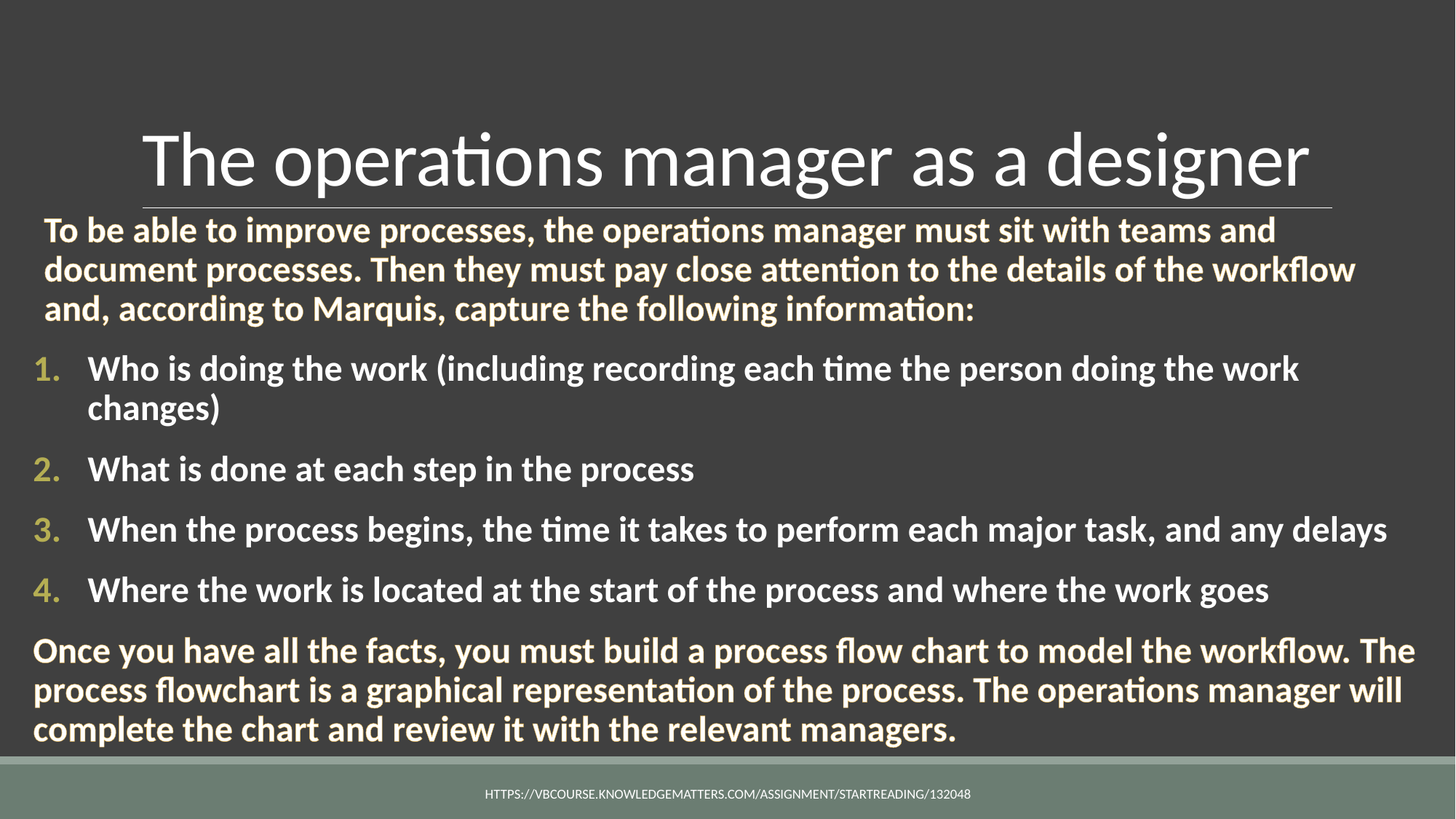

# The operations manager as a designer

To be able to improve processes, the operations manager must sit with teams and document processes. Then they must pay close attention to the details of the workflow and, according to Marquis, capture the following information:
Who is doing the work (including recording each time the person doing the work changes)
What is done at each step in the process
When the process begins, the time it takes to perform each major task, and any delays
Where the work is located at the start of the process and where the work goes
Once you have all the facts, you must build a process flow chart to model the workflow. The process flowchart is a graphical representation of the process. The operations manager will complete the chart and review it with the relevant managers.

https://vbcourse.knowledgematters.com/assignment/startReading/132048